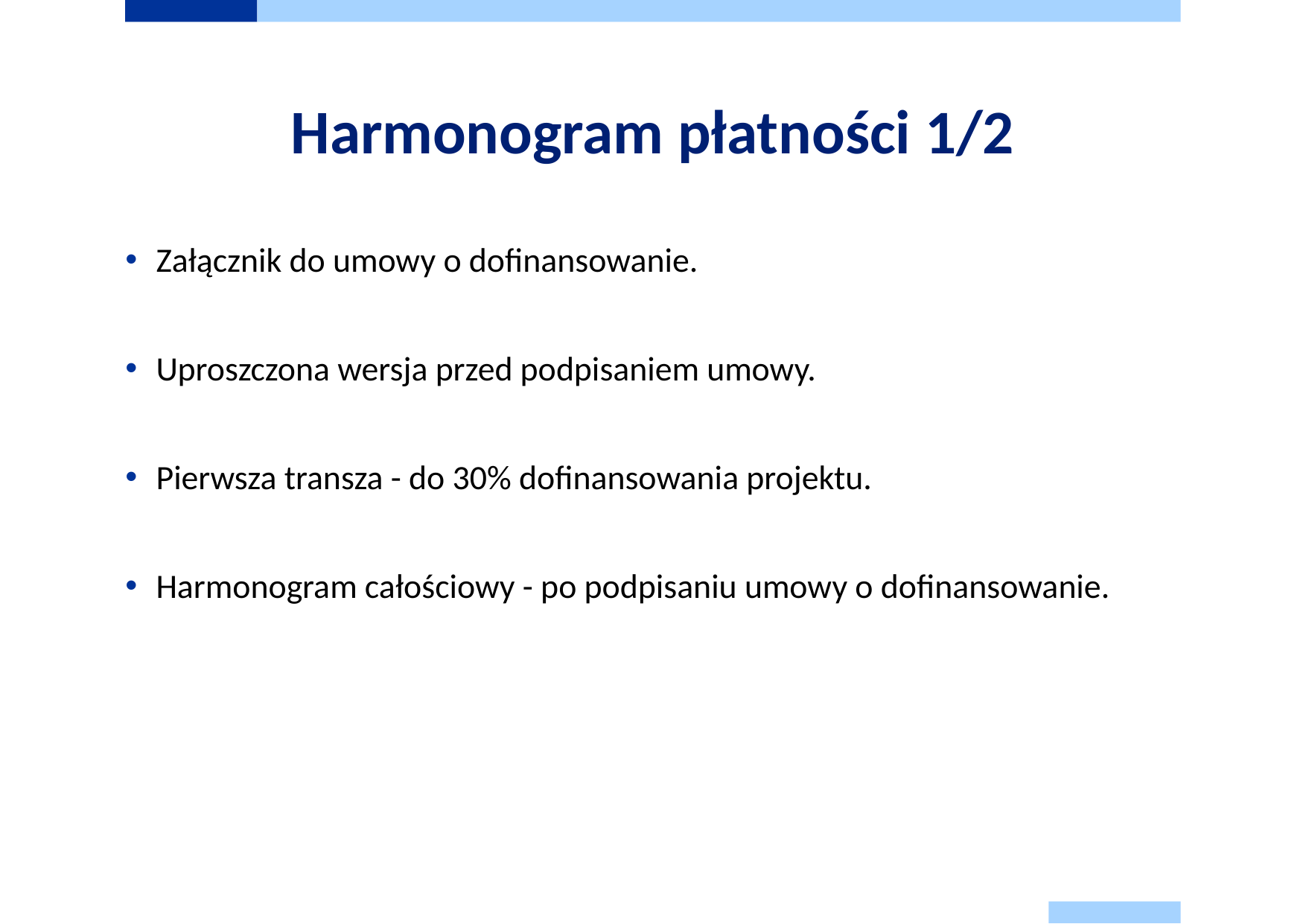

# Harmonogram płatności 1/2
Załącznik do umowy o dofinansowanie.

Uproszczona wersja przed podpisaniem umowy.

Pierwsza transza - do 30% dofinansowania projektu.

Harmonogram całościowy - po podpisaniu umowy o dofinansowanie.